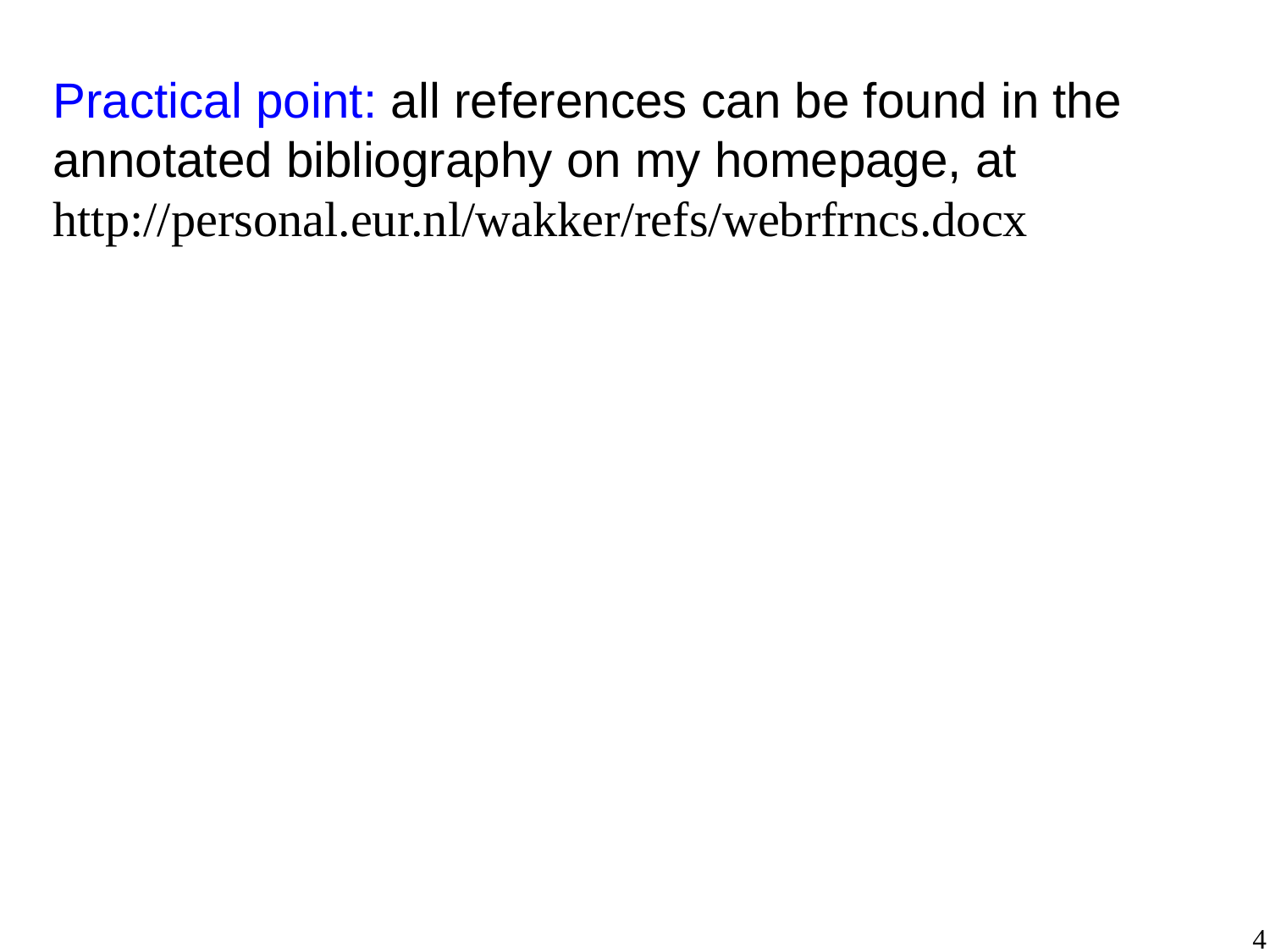

Practical point: all references can be found in the annotated bibliography on my homepage, at
http://personal.eur.nl/wakker/refs/webrfrncs.docx

4